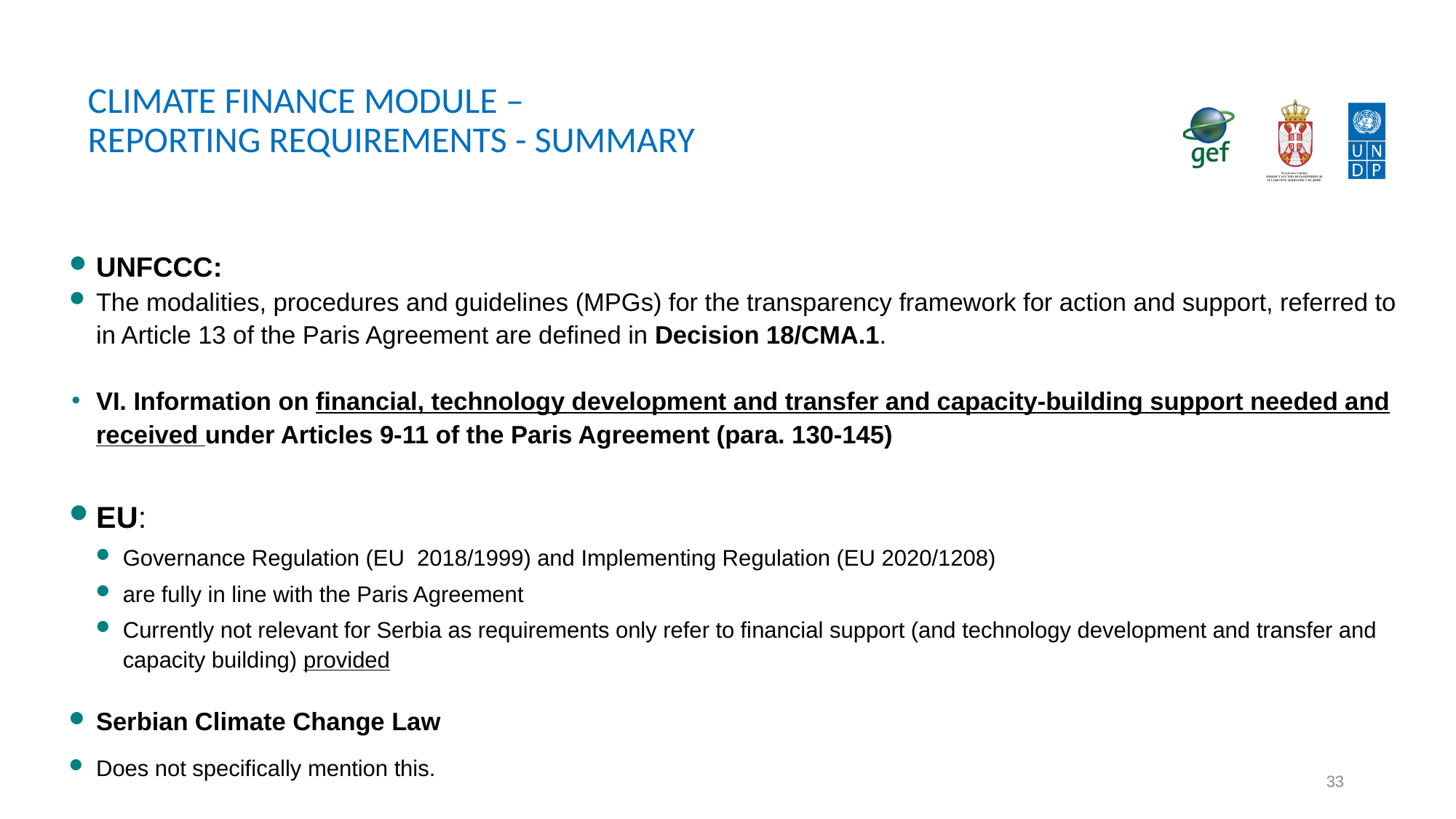

# Climate Finance Module – Reporting Requirements - summary
UNFCCC:
The modalities, procedures and guidelines (MPGs) for the transparency framework for action and support, referred to in Article 13 of the Paris Agreement are defined in Decision 18/CMA.1.

VI. Information on financial, technology development and transfer and capacity-building support needed and received under Articles 9-11 of the Paris Agreement (para. 130-145)

EU:
Governance Regulation (EU  2018/1999) and Implementing Regulation (EU 2020/1208)
are fully in line with the Paris Agreement
Currently not relevant for Serbia as requirements only refer to financial support (and technology development and transfer and capacity building) provided

Serbian Climate Change Law
Does not specifically mention this.

33